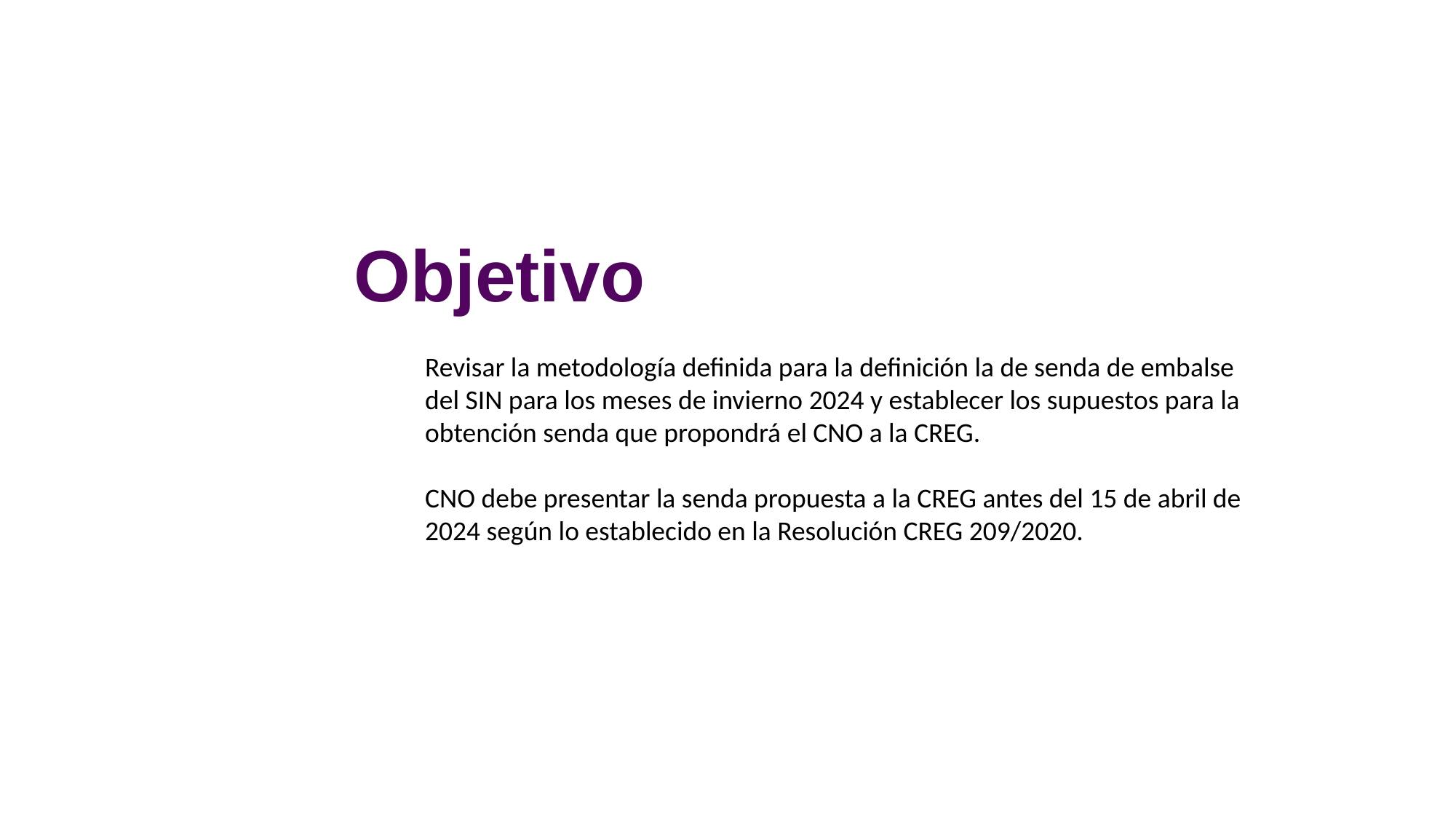

Objetivo
Revisar la metodología definida para la definición la de senda de embalse del SIN para los meses de invierno 2024 y establecer los supuestos para la obtención senda que propondrá el CNO a la CREG.

CNO debe presentar la senda propuesta a la CREG antes del 15 de abril de 2024 según lo establecido en la Resolución CREG 209/2020.